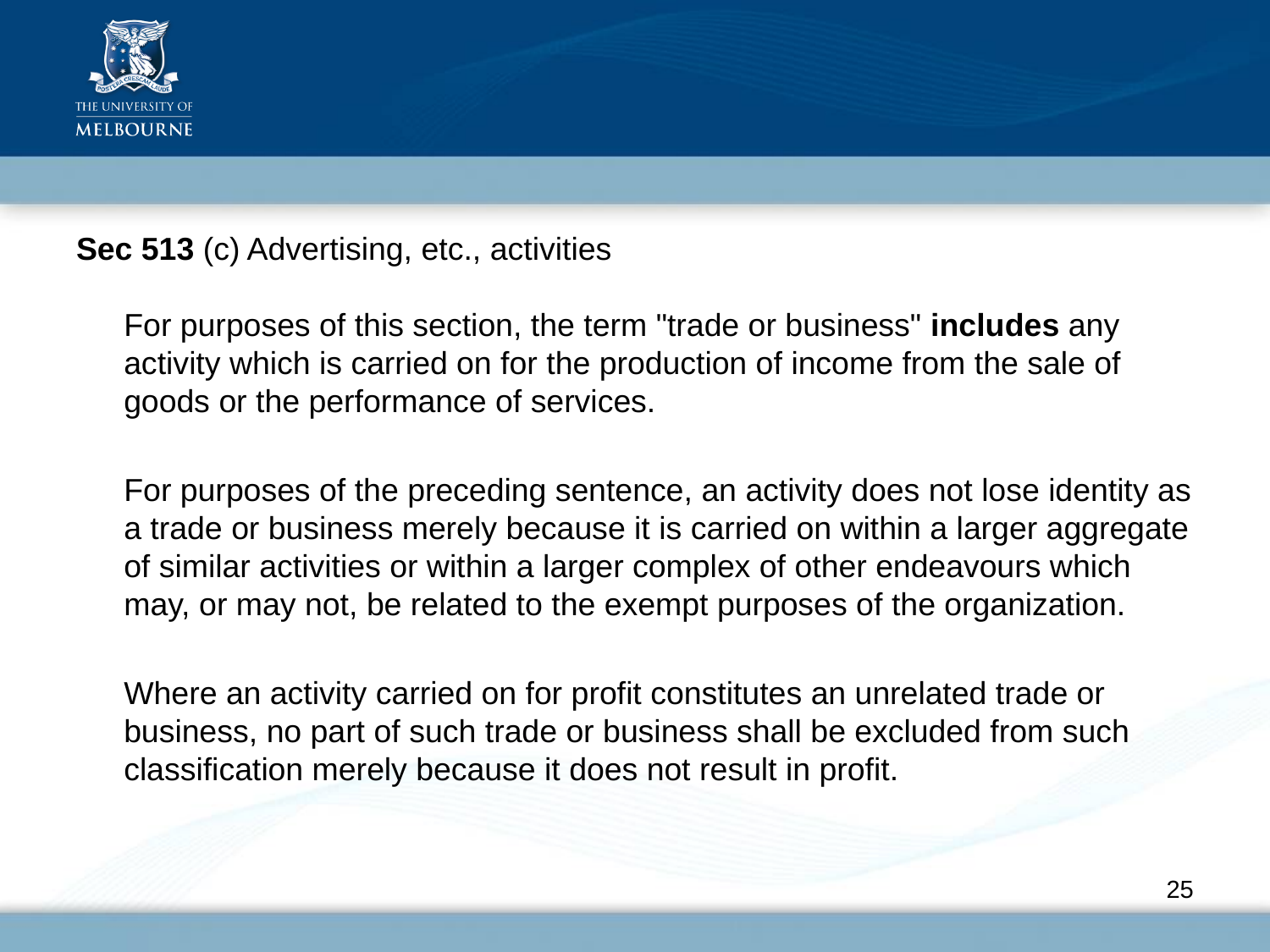

#
Sec 513 (c) Advertising, etc., activities
For purposes of this section, the term "trade or business" includes any activity which is carried on for the production of income from the sale of goods or the performance of services.

	For purposes of the preceding sentence, an activity does not lose identity as a trade or business merely because it is carried on within a larger aggregate of similar activities or within a larger complex of other endeavours which may, or may not, be related to the exempt purposes of the organization.

	Where an activity carried on for profit constitutes an unrelated trade or business, no part of such trade or business shall be excluded from such classification merely because it does not result in profit.
25